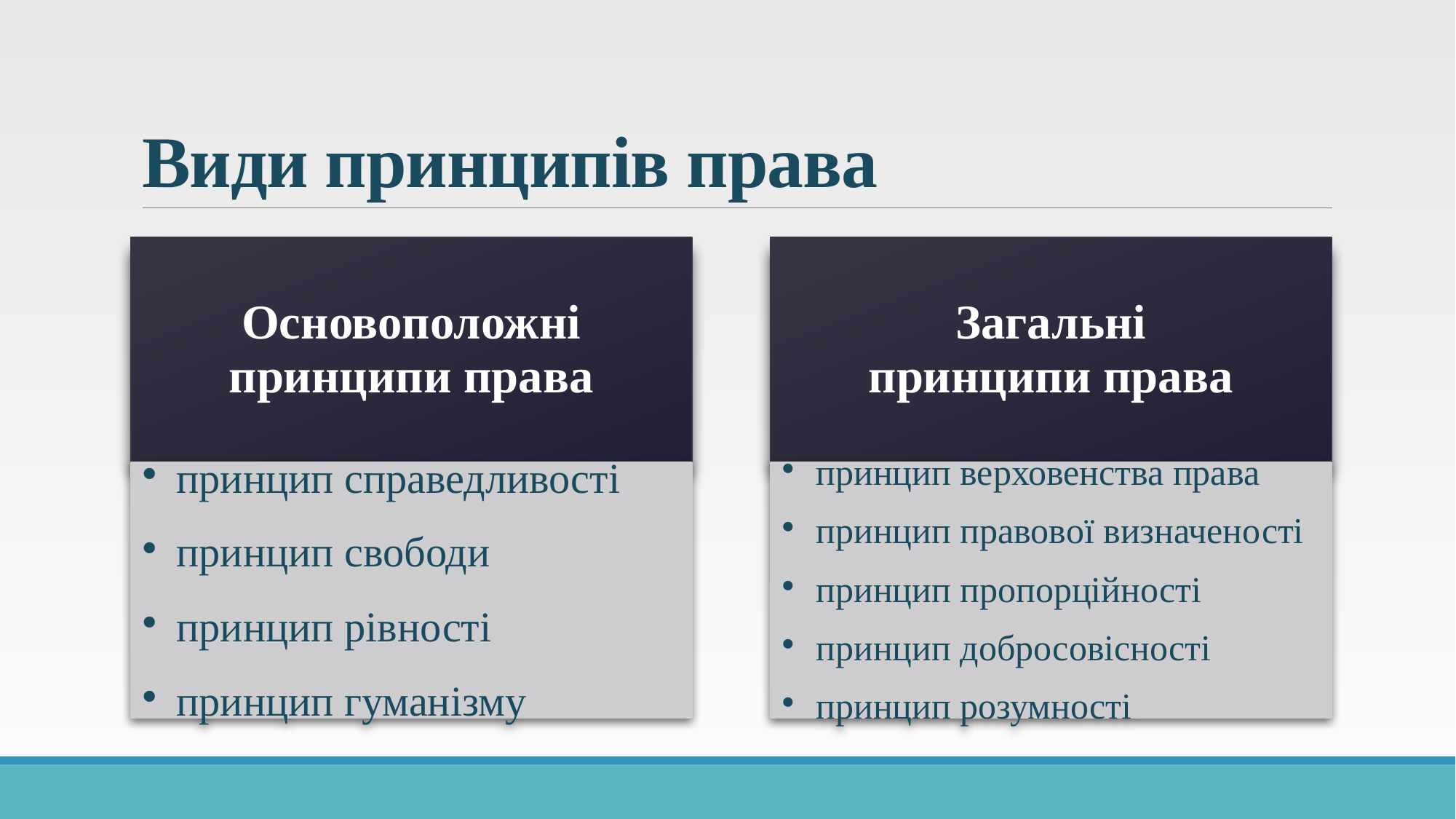

# Види принципів права
Основоположні принципи права
Загальні
принципи права
принцип справедливості
принцип свободи
принцип рівності
принцип гуманізму
принцип верховенства права
принцип правової визначеності
принцип пропорційності
принцип добросовісності
принцип розумності